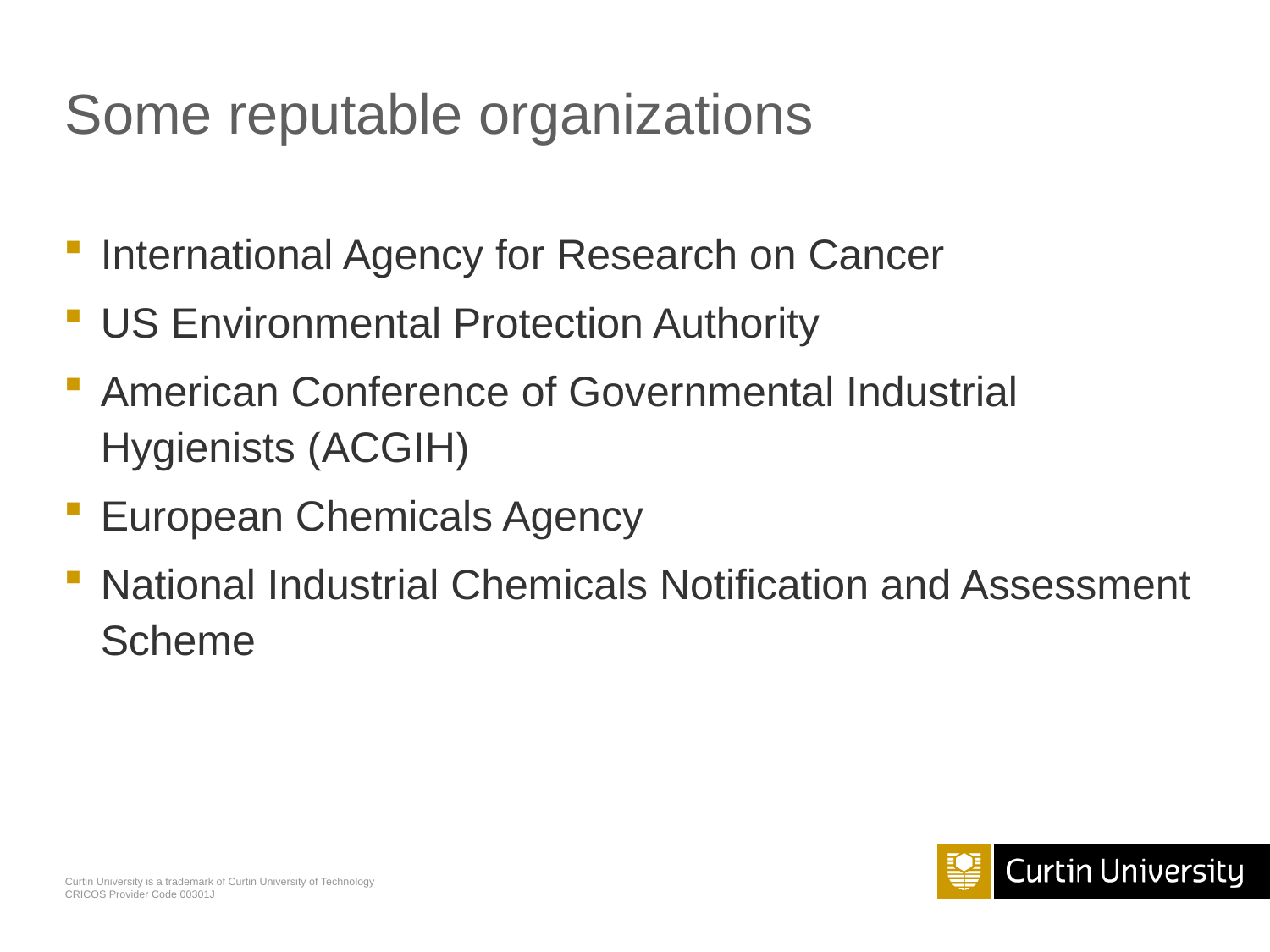

# Some reputable organizations
International Agency for Research on Cancer
US Environmental Protection Authority
American Conference of Governmental Industrial Hygienists (ACGIH)
European Chemicals Agency
National Industrial Chemicals Notification and Assessment Scheme